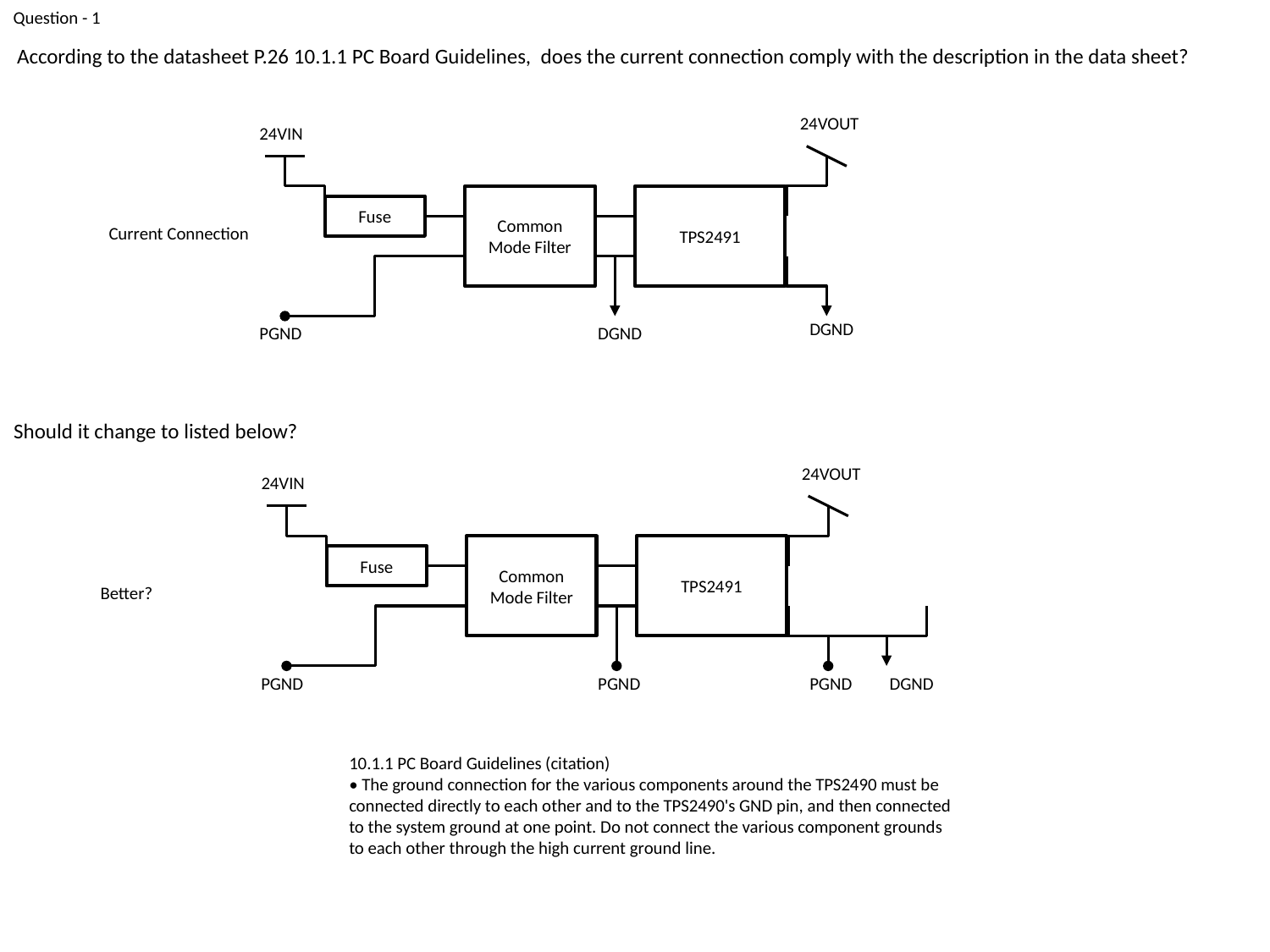

Question - 1
According to the datasheet P.26 10.1.1 PC Board Guidelines,  does the current connection comply with the description in the data sheet?
24VOUT
24VIN
Common Mode Filter
TPS2491
Fuse
Current Connection
DGND
PGND
DGND
Should it change to listed below?
24VOUT
24VIN
Common Mode Filter
TPS2491
Fuse
Better?
PGND
PGND
PGND
DGND
10.1.1 PC Board Guidelines (citation)
• The ground connection for the various components around the TPS2490 must be connected directly to each other and to the TPS2490's GND pin, and then connected to the system ground at one point. Do not connect the various component grounds to each other through the high current ground line.